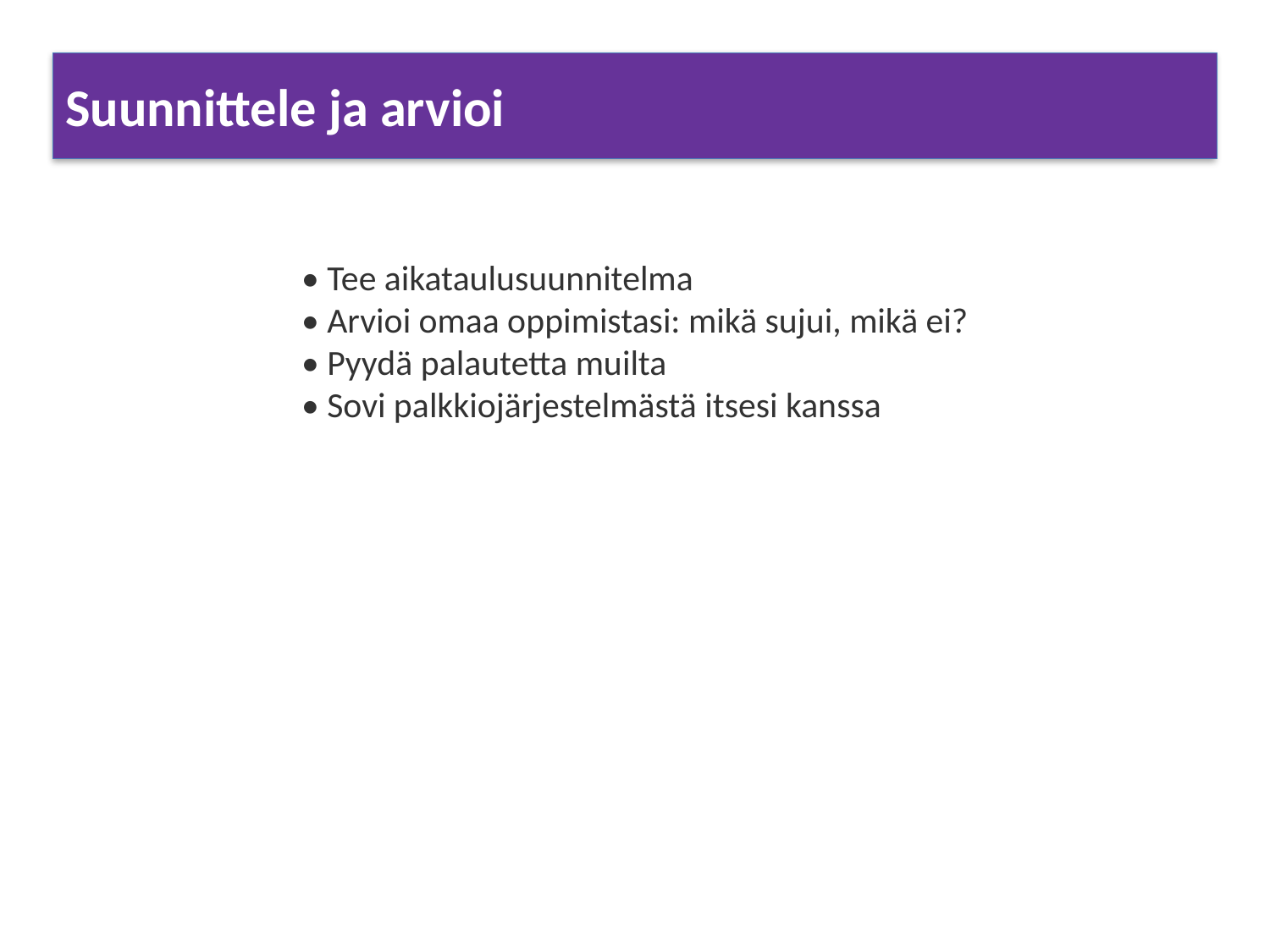

Suunnittele ja arvioi

• Tee aikataulusuunnitelma
• Arvioi omaa oppimistasi: mikä sujui, mikä ei?
• Pyydä palautetta muilta
• Sovi palkkiojärjestelmästä itsesi kanssa